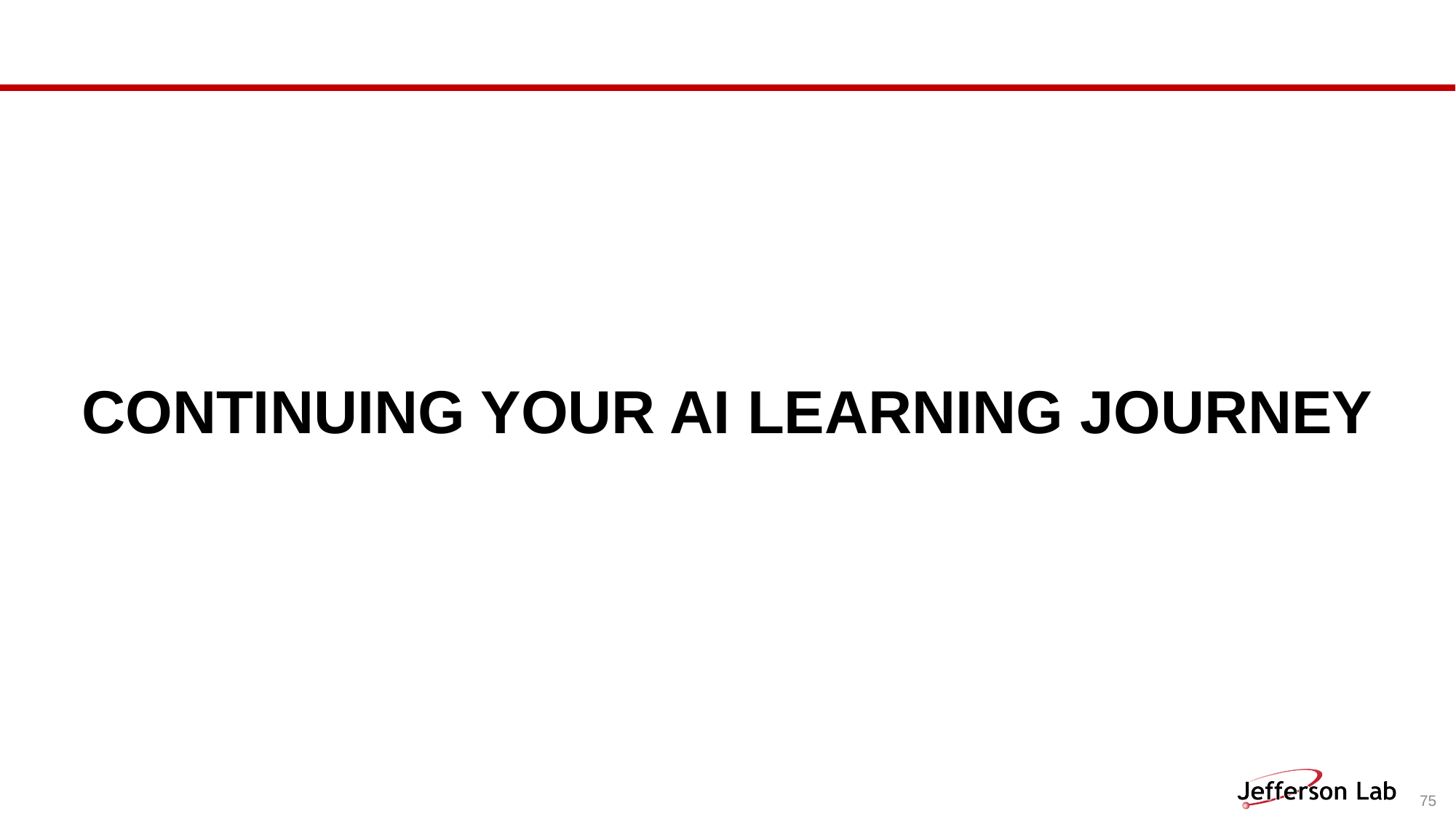

# Continuing Your AI Learning Journey
75